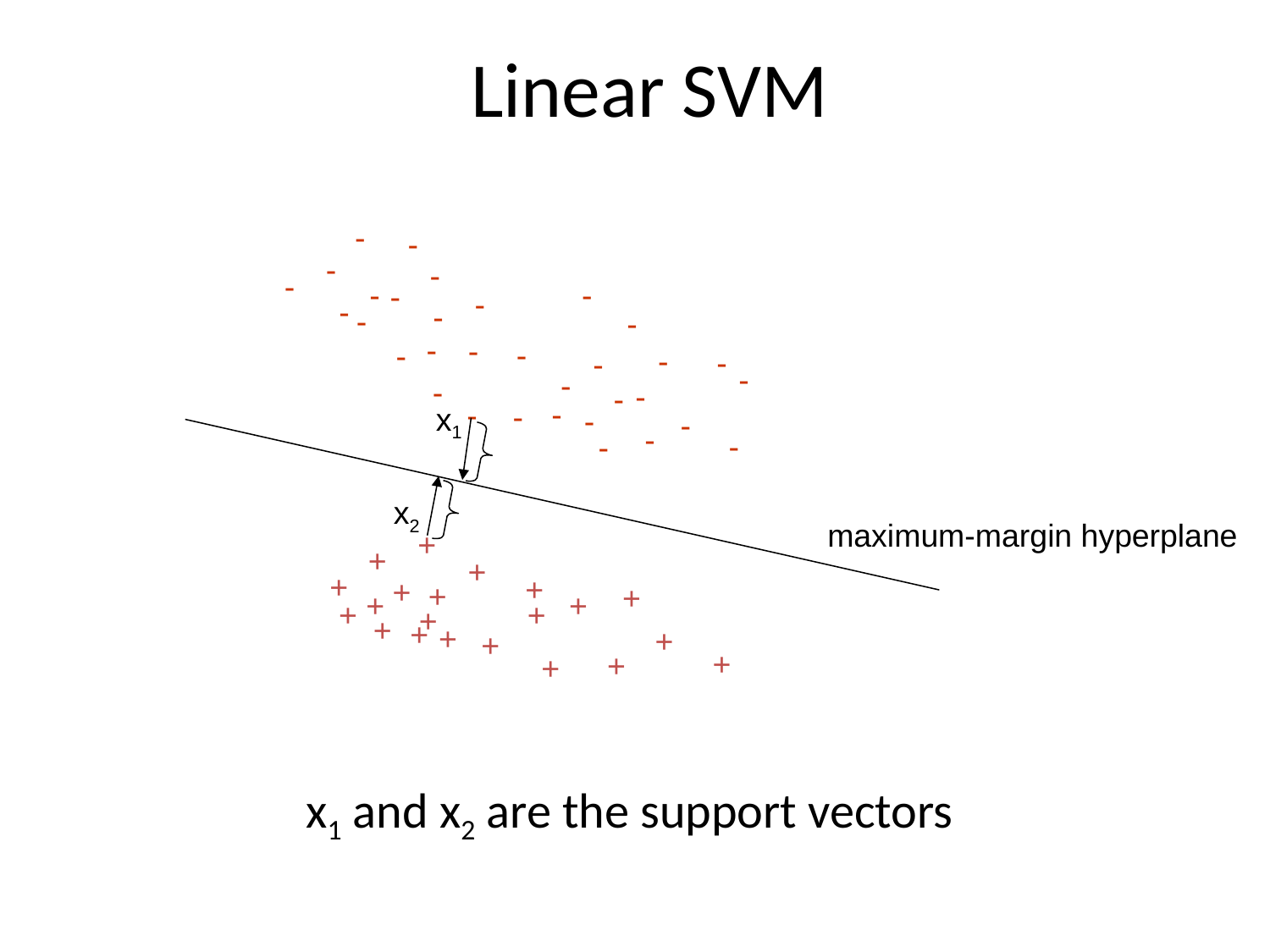

Linear SVM
-
-
-
-
-
-
-
-
-
-
-
-
-
-
-
-
-
-
-
-
-
-
-
-
-
-
-
-
x1
-
-
-

-
-

x2
maximum-margin hyperplane
+
+
+
+
+
+
+
+
+
+
+
+
+
+
+
+
+
+
+
+
+
x1 and x2 are the support vectors